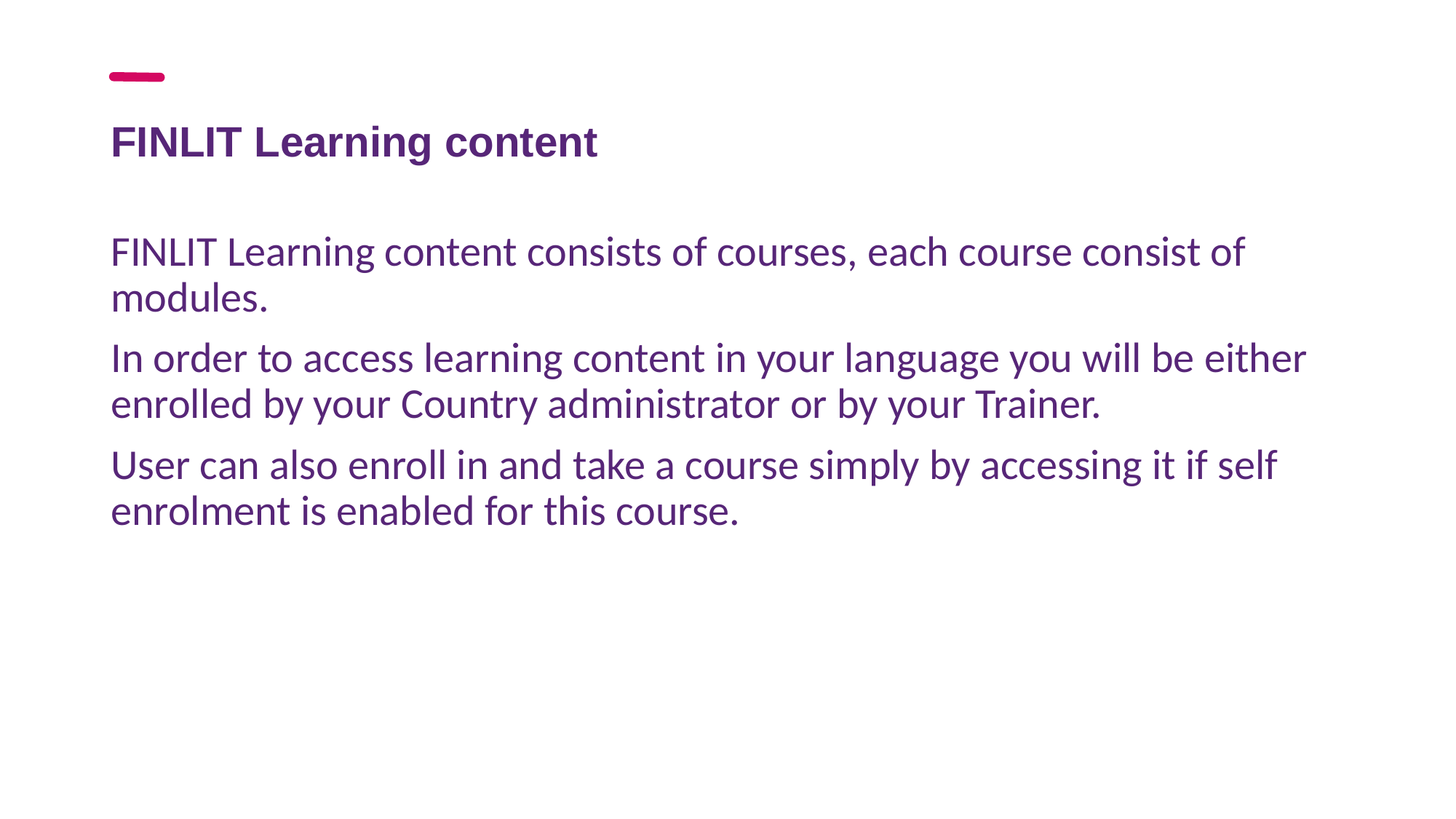

# FINLIT Learning content
FINLIT Learning content consists of courses, each course consist of modules.
In order to access learning content in your language you will be either enrolled by your Country administrator or by your Trainer.
User can also enroll in and take a course simply by accessing it if self enrolment is enabled for this course.